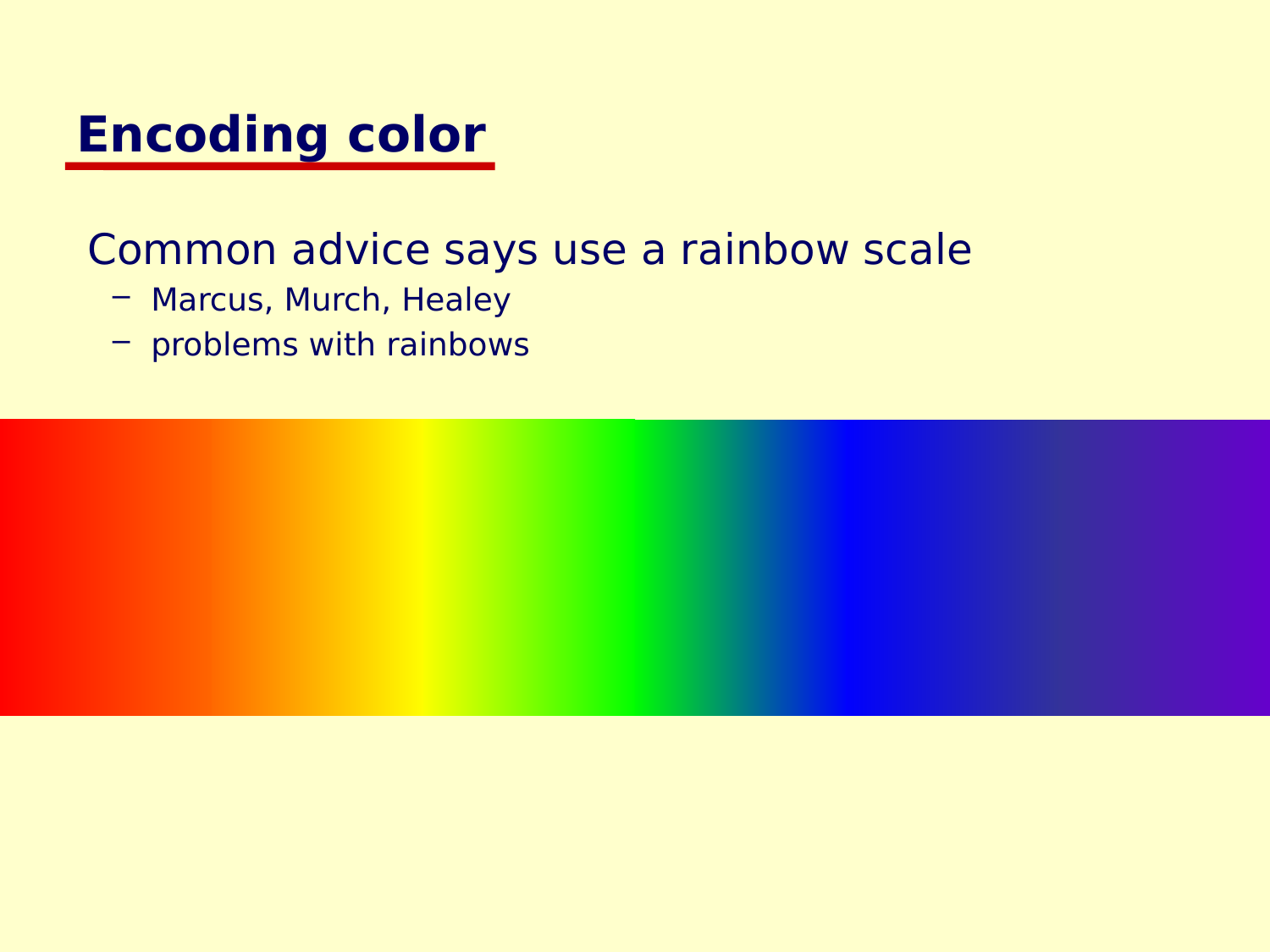

# Encoding color

Common advice says use a rainbow scale
Marcus, Murch, Healey
problems with rainbows